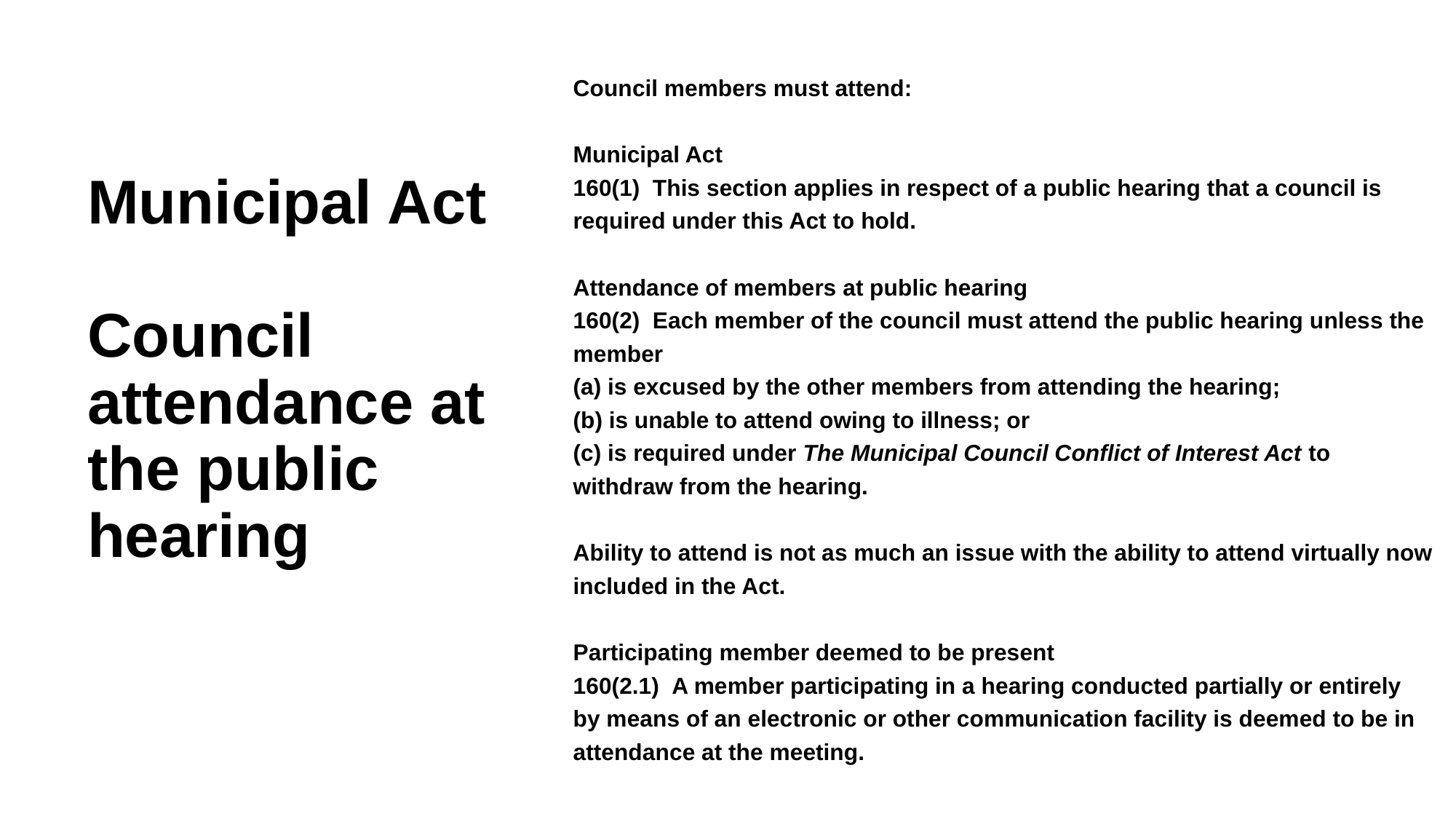

Council members must attend:

Municipal Act
160(1)  This section applies in respect of a public hearing that a council is required under this Act to hold.

Attendance of members at public hearing
160(2)  Each member of the council must attend the public hearing unless the member
(a) is excused by the other members from attending the hearing;
(b) is unable to attend owing to illness; or
(c) is required under The Municipal Council Conflict of Interest Act to withdraw from the hearing.

Ability to attend is not as much an issue with the ability to attend virtually now included in the Act.

Participating member deemed to be present
160(2.1)  A member participating in a hearing conducted partially or entirely by means of an electronic or other communication facility is deemed to be in attendance at the meeting.

# Municipal Act Council attendance at the public hearing